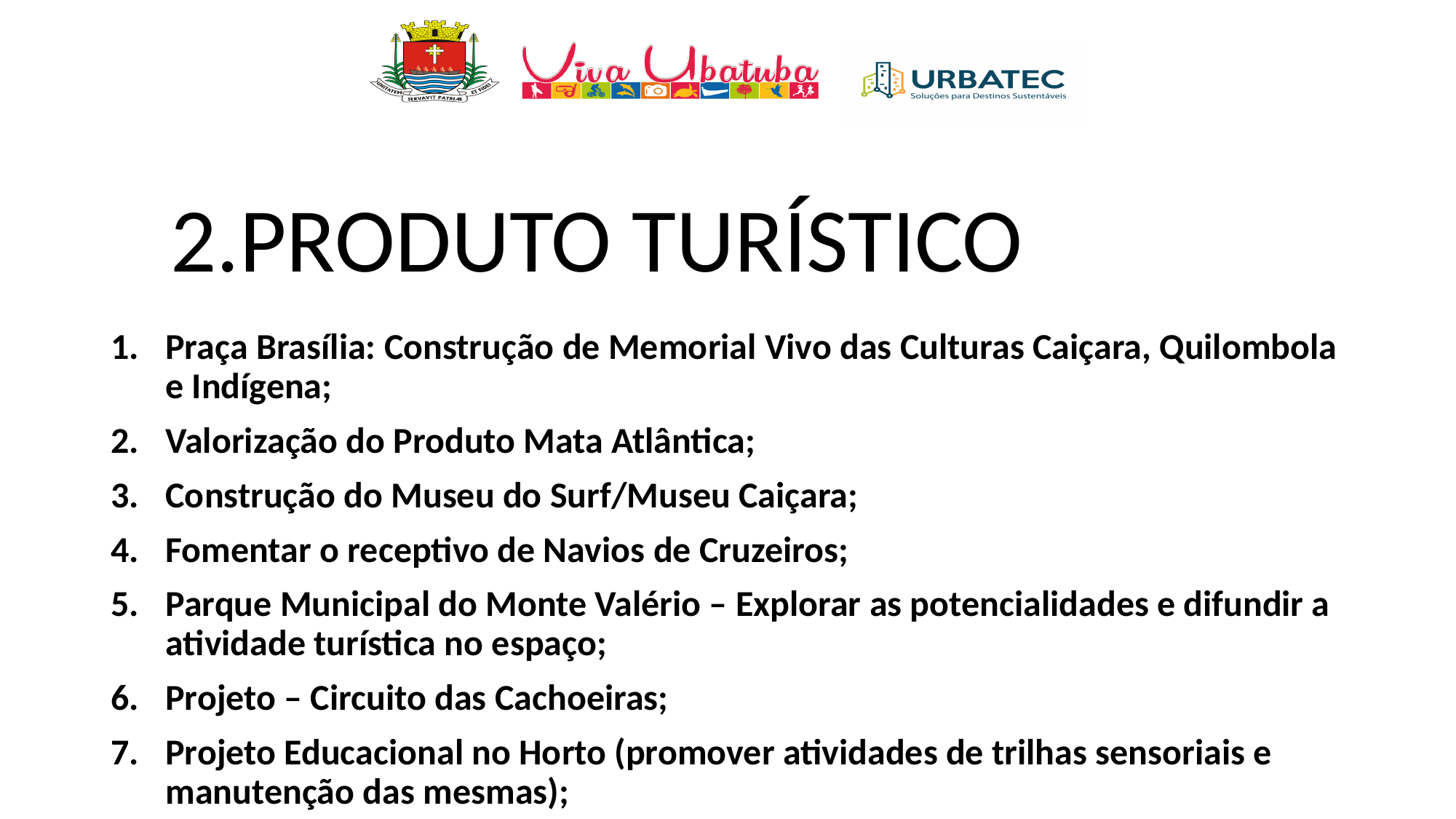

2.PRODUTO TURÍSTICO

Praça Brasília: Construção de Memorial Vivo das Culturas Caiçara, Quilombola e Indígena;
Valorização do Produto Mata Atlântica;
Construção do Museu do Surf/Museu Caiçara;
Fomentar o receptivo de Navios de Cruzeiros;
Parque Municipal do Monte Valério – Explorar as potencialidades e difundir a atividade turística no espaço;
Projeto – Circuito das Cachoeiras;
Projeto Educacional no Horto (promover atividades de trilhas sensoriais e manutenção das mesmas);